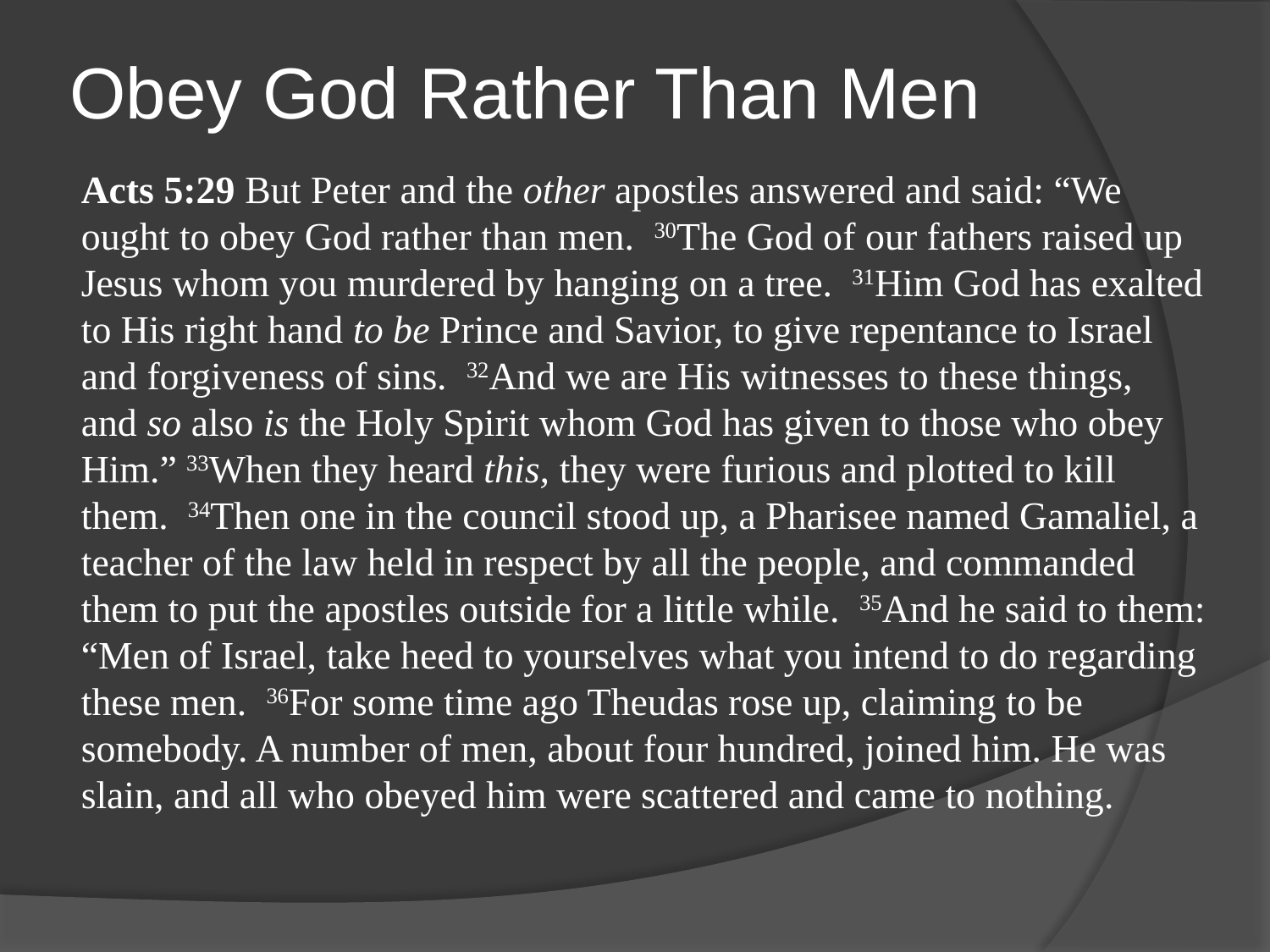

# Obey God Rather Than Men
Acts 5:29 But Peter and the other apostles answered and said: “We ought to obey God rather than men.  30The God of our fathers raised up Jesus whom you murdered by hanging on a tree.  31Him God has exalted to His right hand to be Prince and Savior, to give repentance to Israel and forgiveness of sins.  32And we are His witnesses to these things, and so also is the Holy Spirit whom God has given to those who obey Him.” 33When they heard this, they were furious and plotted to kill them.  34Then one in the council stood up, a Pharisee named Gamaliel, a teacher of the law held in respect by all the people, and commanded them to put the apostles outside for a little while.  35And he said to them: “Men of Israel, take heed to yourselves what you intend to do regarding these men.  36For some time ago Theudas rose up, claiming to be somebody. A number of men, about four hundred, joined him. He was slain, and all who obeyed him were scattered and came to nothing.